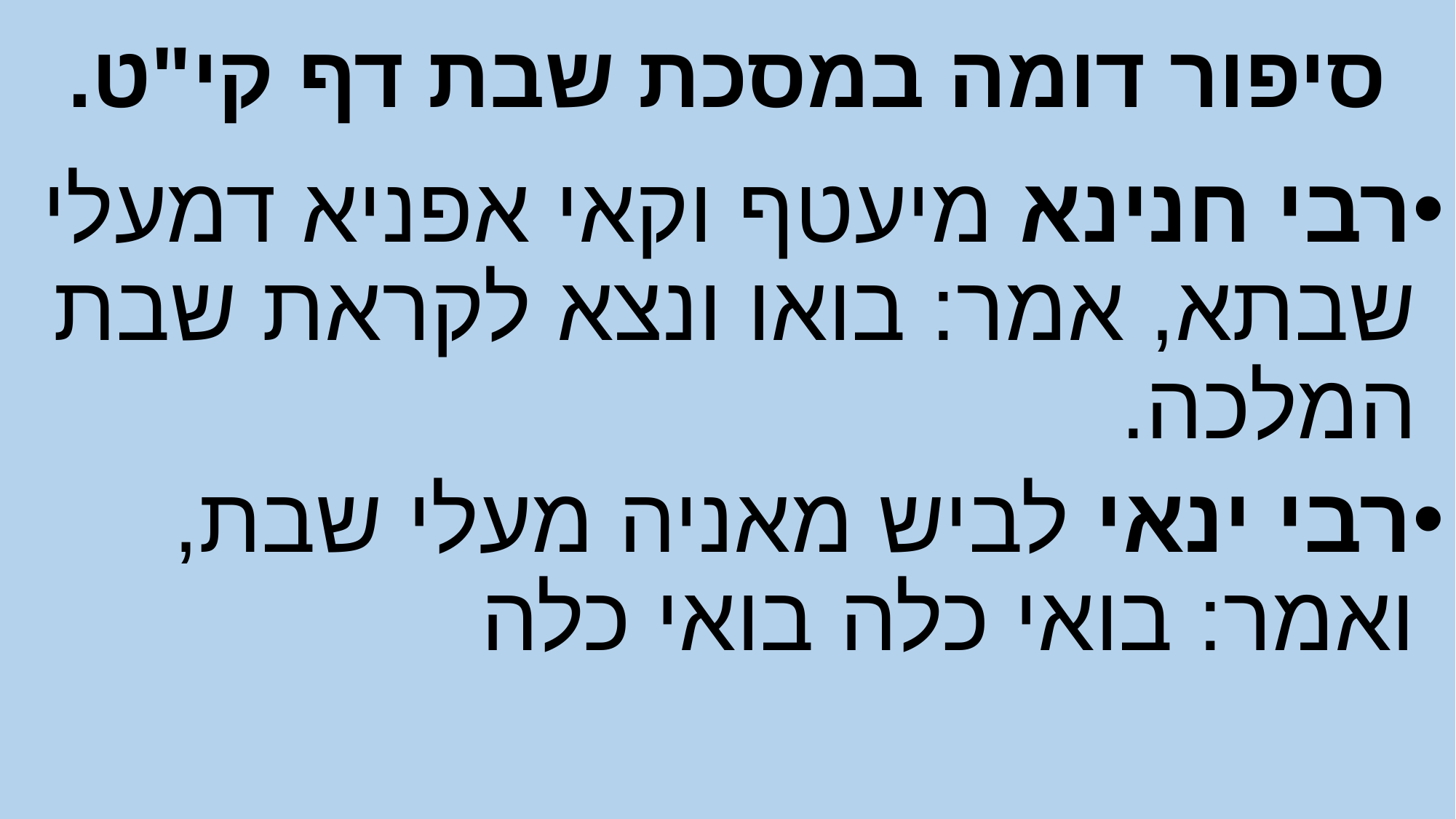

# סיפור דומה במסכת שבת דף קי"ט.
רבי חנינא מיעטף וקאי אפניא דמעלי שבתא, אמר: בואו ונצא לקראת שבת המלכה.
רבי ינאי לביש מאניה מעלי שבת, ואמר: בואי כלה בואי כלה